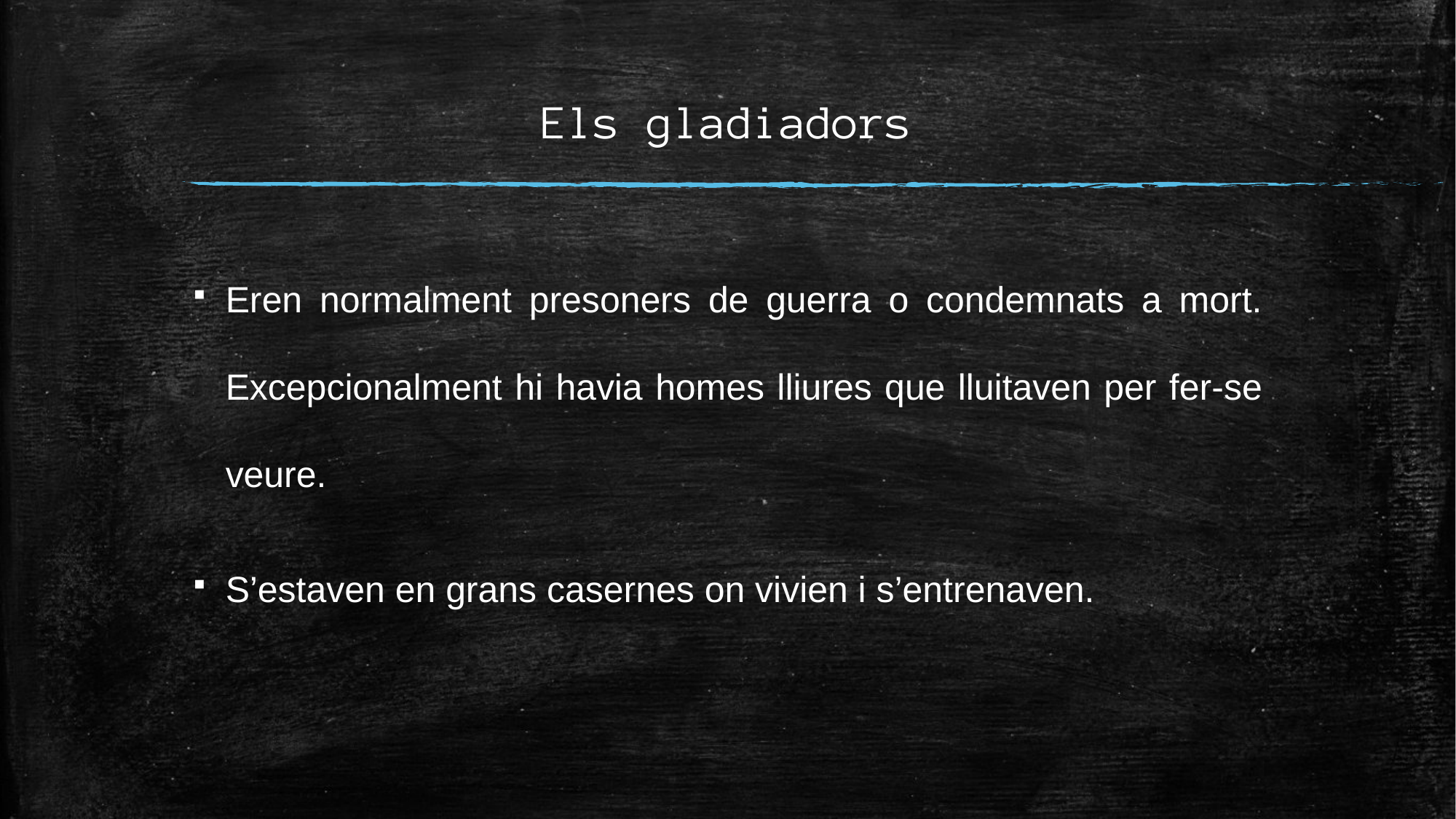

# Els gladiadors
Eren normalment presoners de guerra o condemnats a mort. Excepcionalment hi havia homes lliures que lluitaven per fer-se veure.
S’estaven en grans casernes on vivien i s’entrenaven.